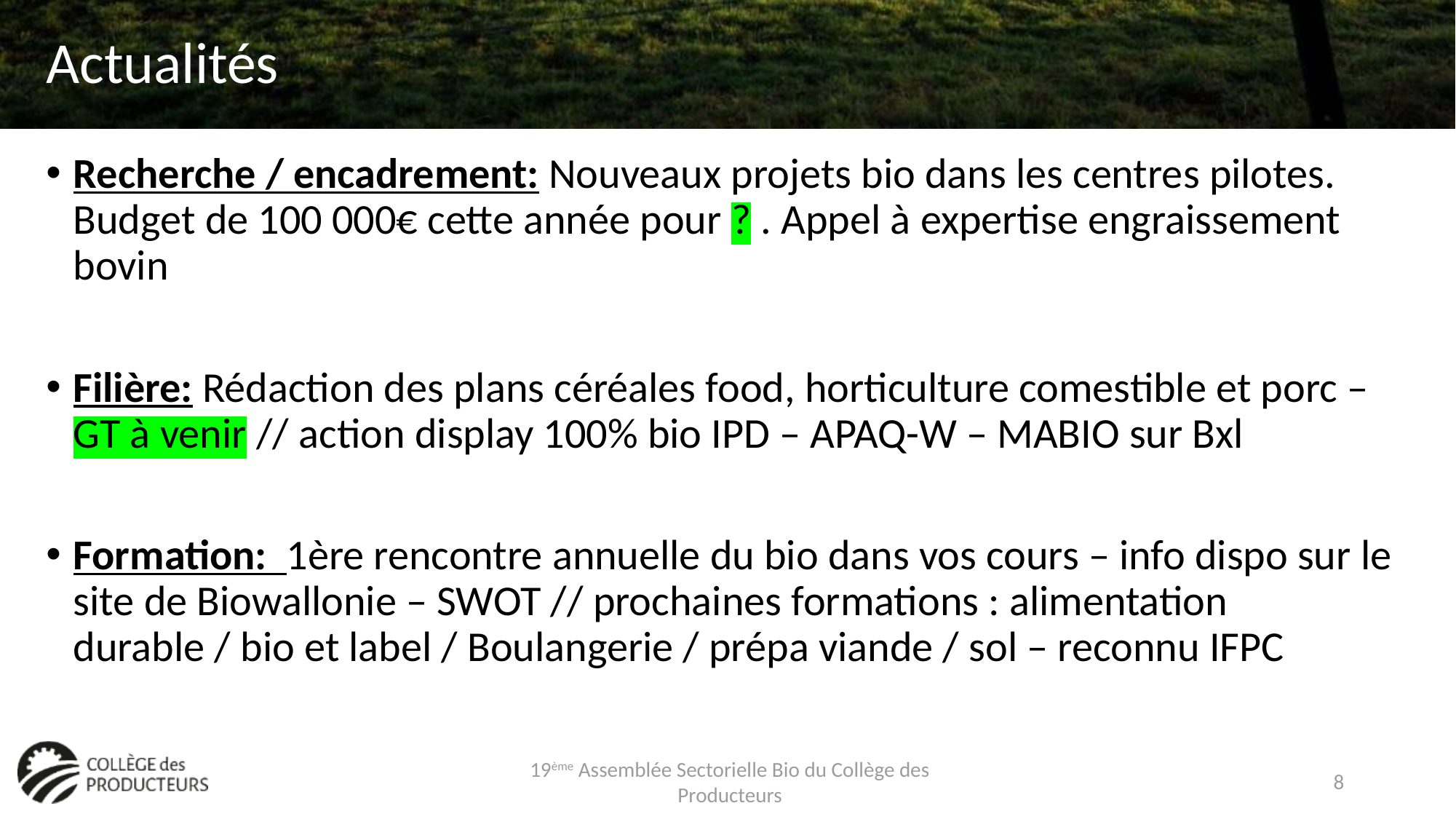

# Actualités
Recherche / encadrement: Nouveaux projets bio dans les centres pilotes. Budget de 100 000€ cette année pour ? . Appel à expertise engraissement bovin

Filière: Rédaction des plans céréales food, horticulture comestible et porc – GT à venir // action display 100% bio IPD – APAQ-W – MABIO sur Bxl

Formation:  1ère rencontre annuelle du bio dans vos cours – info dispo sur le site de Biowallonie – SWOT // prochaines formations : alimentation durable / bio et label / Boulangerie / prépa viande / sol – reconnu IFPC
19ème Assemblée Sectorielle Bio du Collège des Producteurs
8